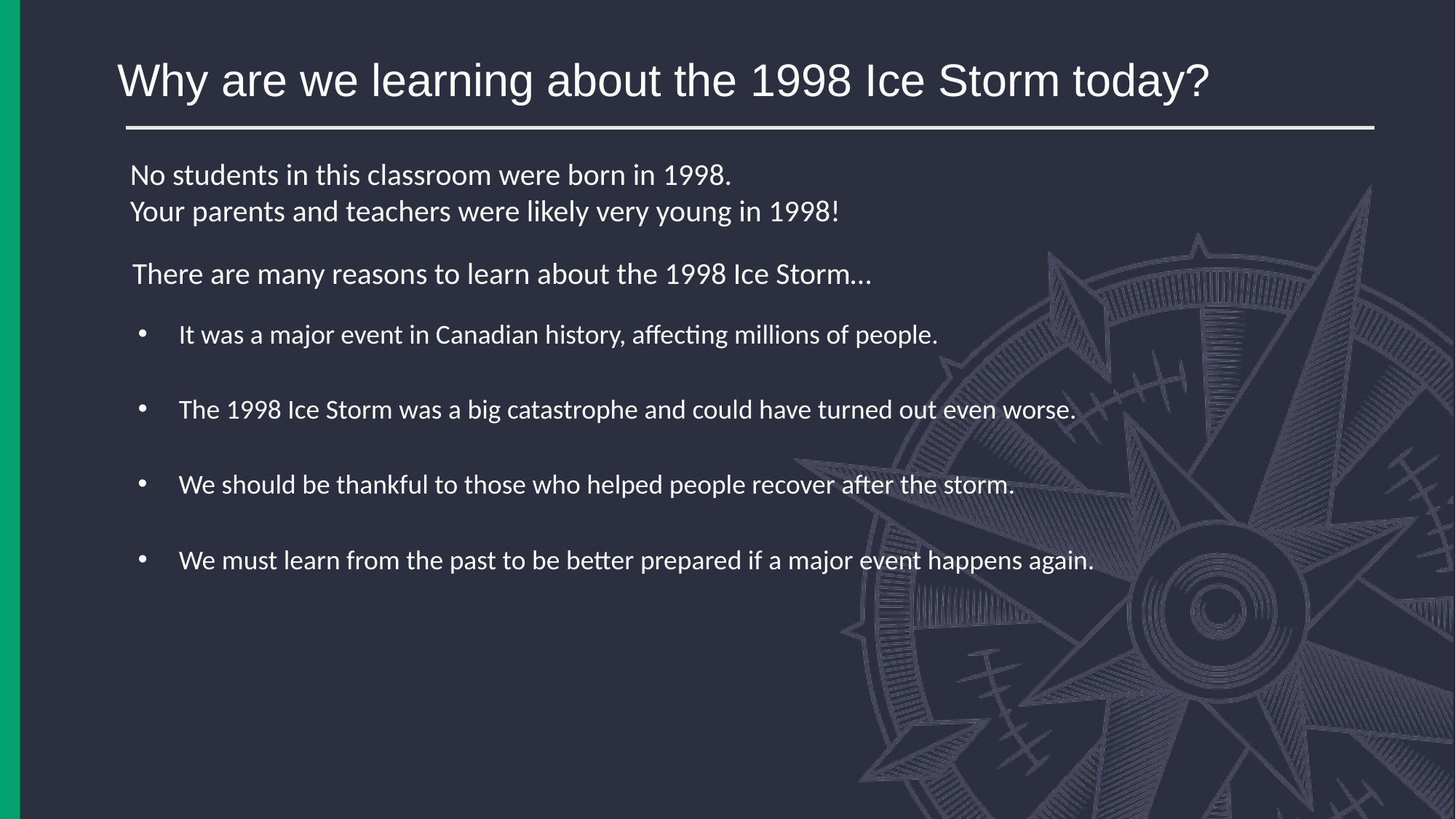

Why are we learning about the 1998 Ice Storm today?
No students in this classroom were born in 1998.
Your parents and teachers were likely very young in 1998!
There are many reasons to learn about the 1998 Ice Storm…
It was a major event in Canadian history, affecting millions of people.
The 1998 Ice Storm was a big catastrophe and could have turned out even worse.
We should be thankful to those who helped people recover after the storm.
We must learn from the past to be better prepared if a major event happens again.